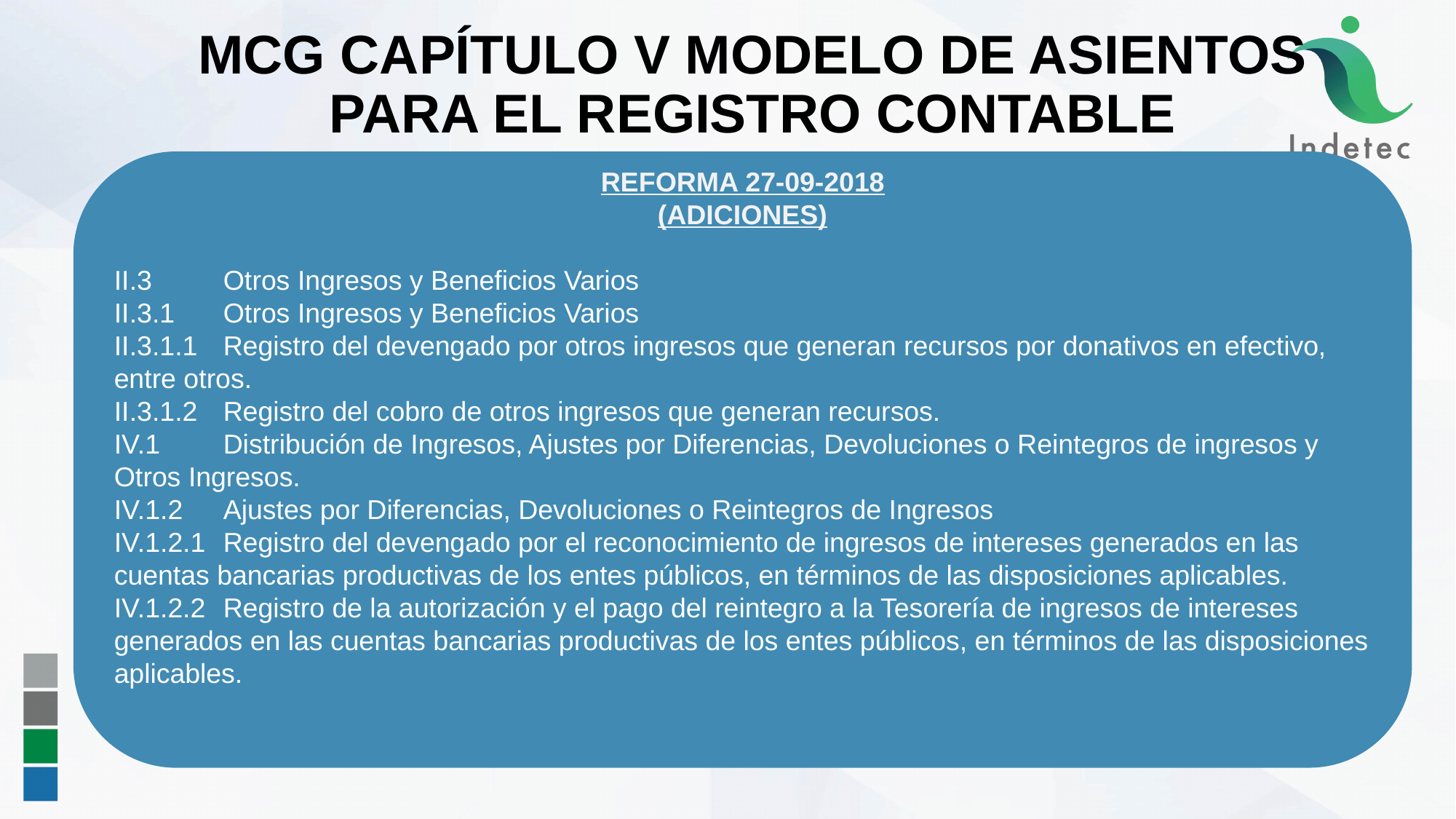

74
MCG CAPÍTULO V MODELO DE ASIENTOS PARA EL REGISTRO CONTABLE

REFORMA 27-09-2018
(ADICIONES)

II.3	Otros Ingresos y Beneficios Varios
II.3.1	Otros Ingresos y Beneficios Varios
II.3.1.1	Registro del devengado por otros ingresos que generan recursos por donativos en efectivo, entre otros.
II.3.1.2	Registro del cobro de otros ingresos que generan recursos.
IV.1	Distribución de Ingresos, Ajustes por Diferencias, Devoluciones o Reintegros de ingresos y Otros Ingresos.
IV.1.2	Ajustes por Diferencias, Devoluciones o Reintegros de Ingresos
IV.1.2.1	Registro del devengado por el reconocimiento de ingresos de intereses generados en las cuentas bancarias productivas de los entes públicos, en términos de las disposiciones aplicables.
IV.1.2.2	Registro de la autorización y el pago del reintegro a la Tesorería de ingresos de intereses generados en las cuentas bancarias productivas de los entes públicos, en términos de las disposiciones aplicables.